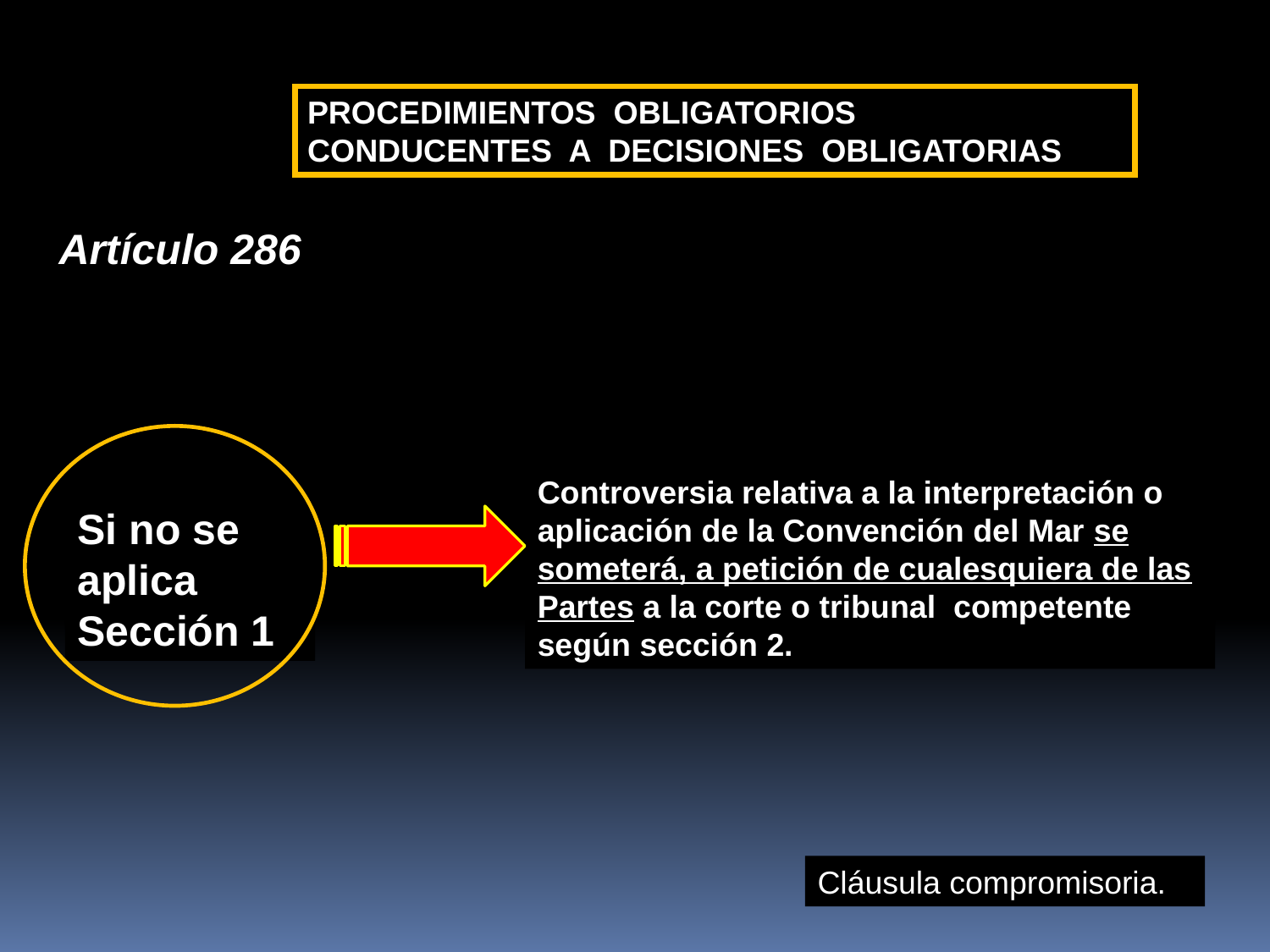

PROCEDIMIENTOS  OBLIGATORIOS
CONDUCENTES  A  DECISIONES  OBLIGATORIAS
Artículo 286

Controversia relativa a la interpretación o aplicación de la Convención del Mar se someterá, a petición de cualesquiera de las Partes a la corte o tribunal  competente según sección 2.
Si no se aplica Sección 1

Cláusula compromisoria.